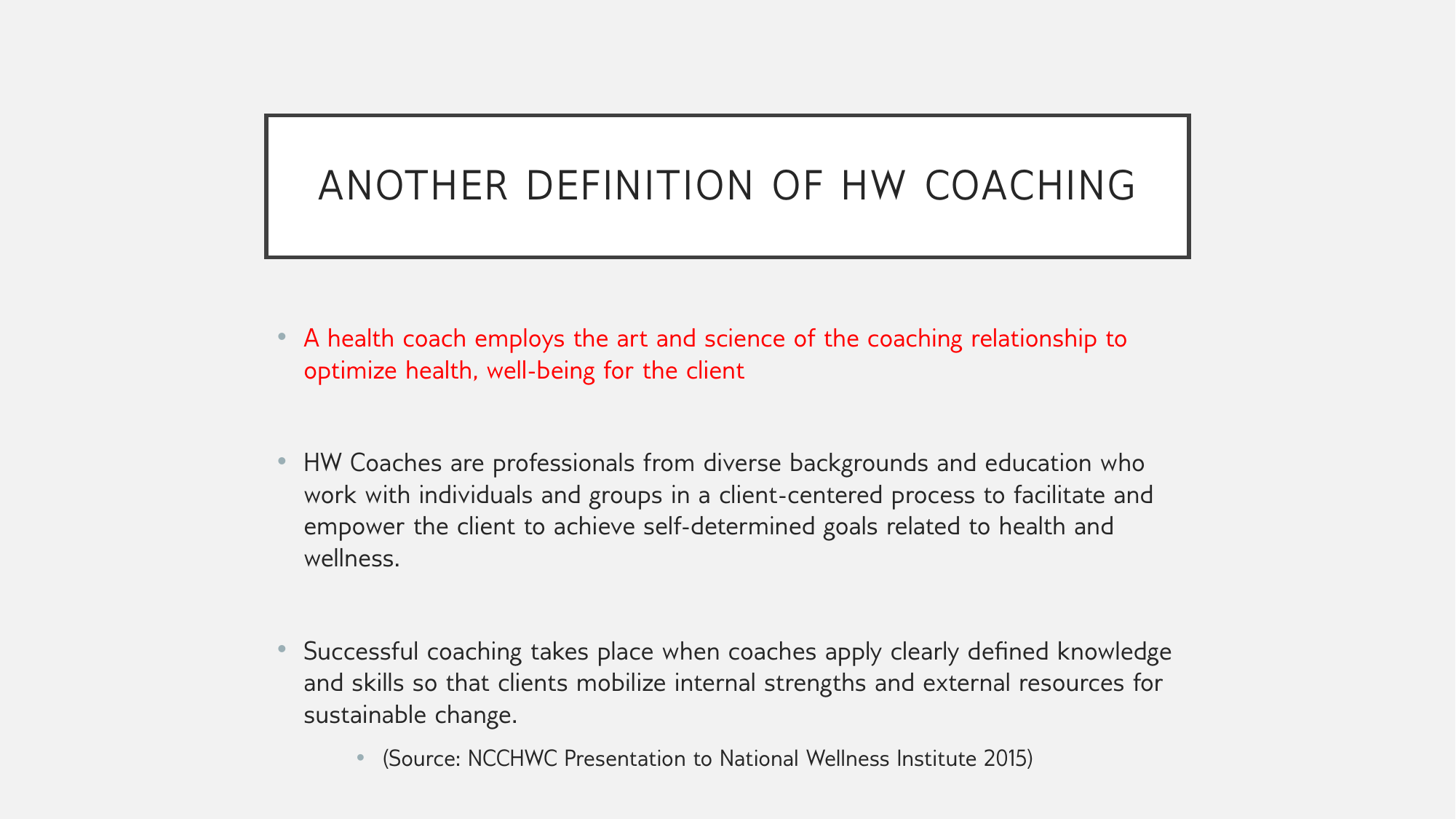

# Another Definition of HW Coaching
A health coach employs the art and science of the coaching relationship to optimize health, well-being for the client

HW Coaches are professionals from diverse backgrounds and education who work with individuals and groups in a client-centered process to facilitate and empower the client to achieve self-determined goals related to health and wellness.

Successful coaching takes place when coaches apply clearly defined knowledge and skills so that clients mobilize internal strengths and external resources for sustainable change.
(Source: NCCHWC Presentation to National Wellness Institute 2015)